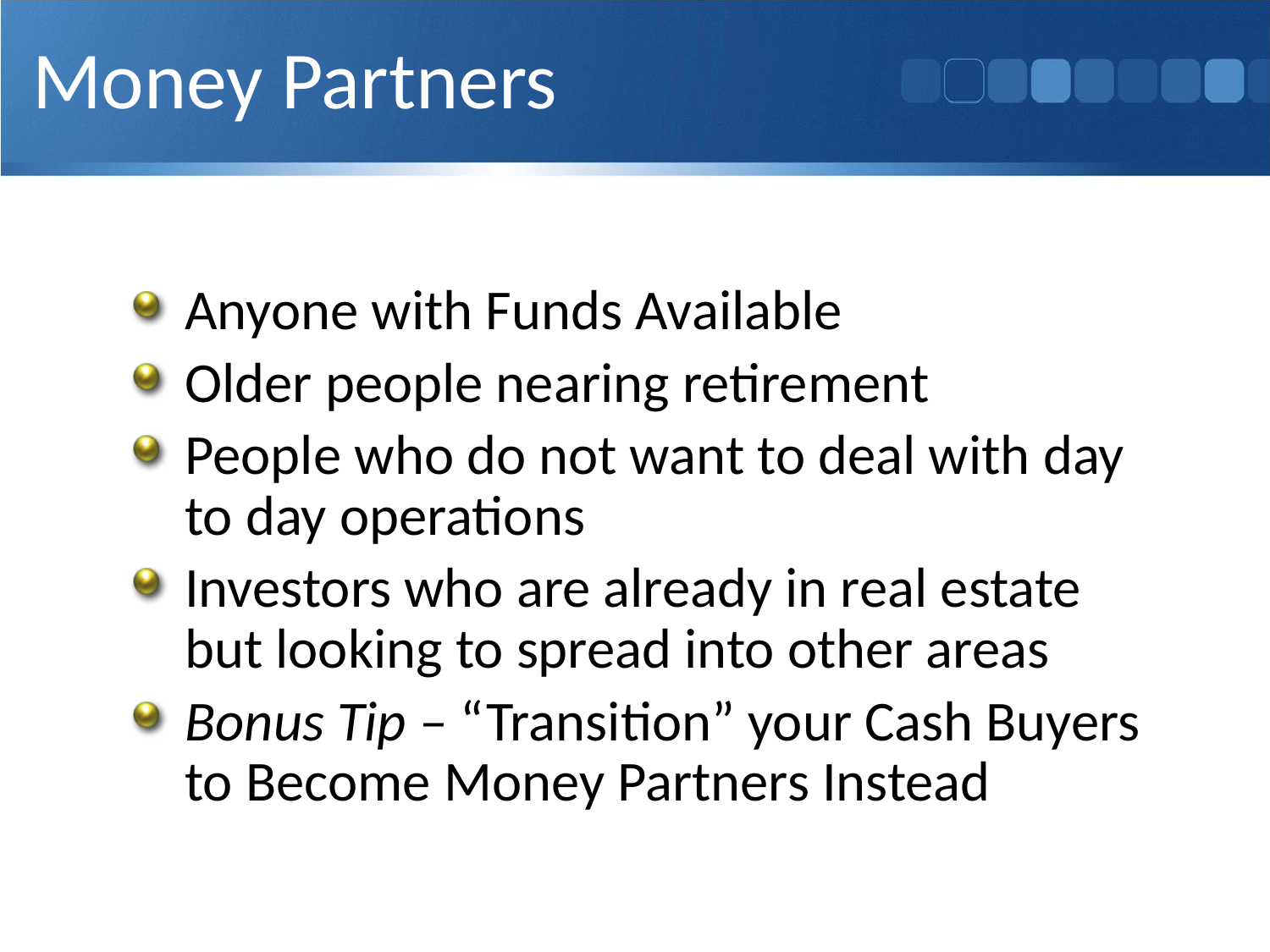

Money Partners
Anyone with Funds Available
Older people nearing retirement
People who do not want to deal with day to day operations
Investors who are already in real estate but looking to spread into other areas
Bonus Tip – “Transition” your Cash Buyers to Become Money Partners Instead